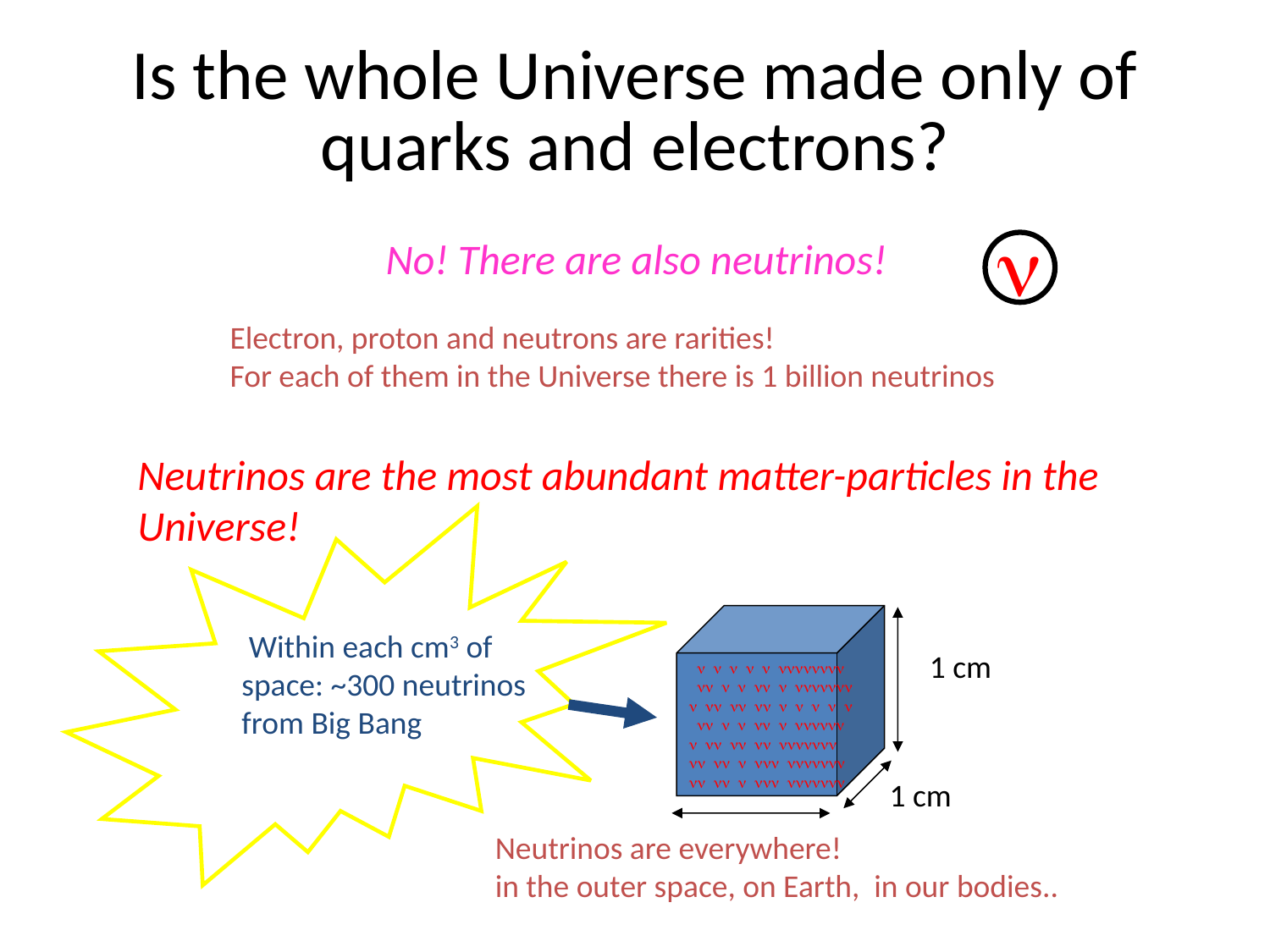

# Is the whole Universe made only of quarks and electrons?
ν

No! There are also neutrinos!
Electron, proton and neutrons are rarities!
For each of them in the Universe there is 1 billion neutrinos
Neutrinos are the most abundant matter-particles in the Universe!

 ν ν ν ν ν νννννννν
 νν ν ν νν ν ννννννν
ν νν νν νν ν ν ν ν ν
 νν ν ν νν ν νννννν
ν νν νν νν ννννννν
νν νν ν ννν ννννννν
νν νν ν ννν ννννννν

 Within each cm3 of
space: ~300 neutrinos
from Big Bang
1 cm

1 cm

Neutrinos are everywhere!
in the outer space, on Earth,  in our bodies..